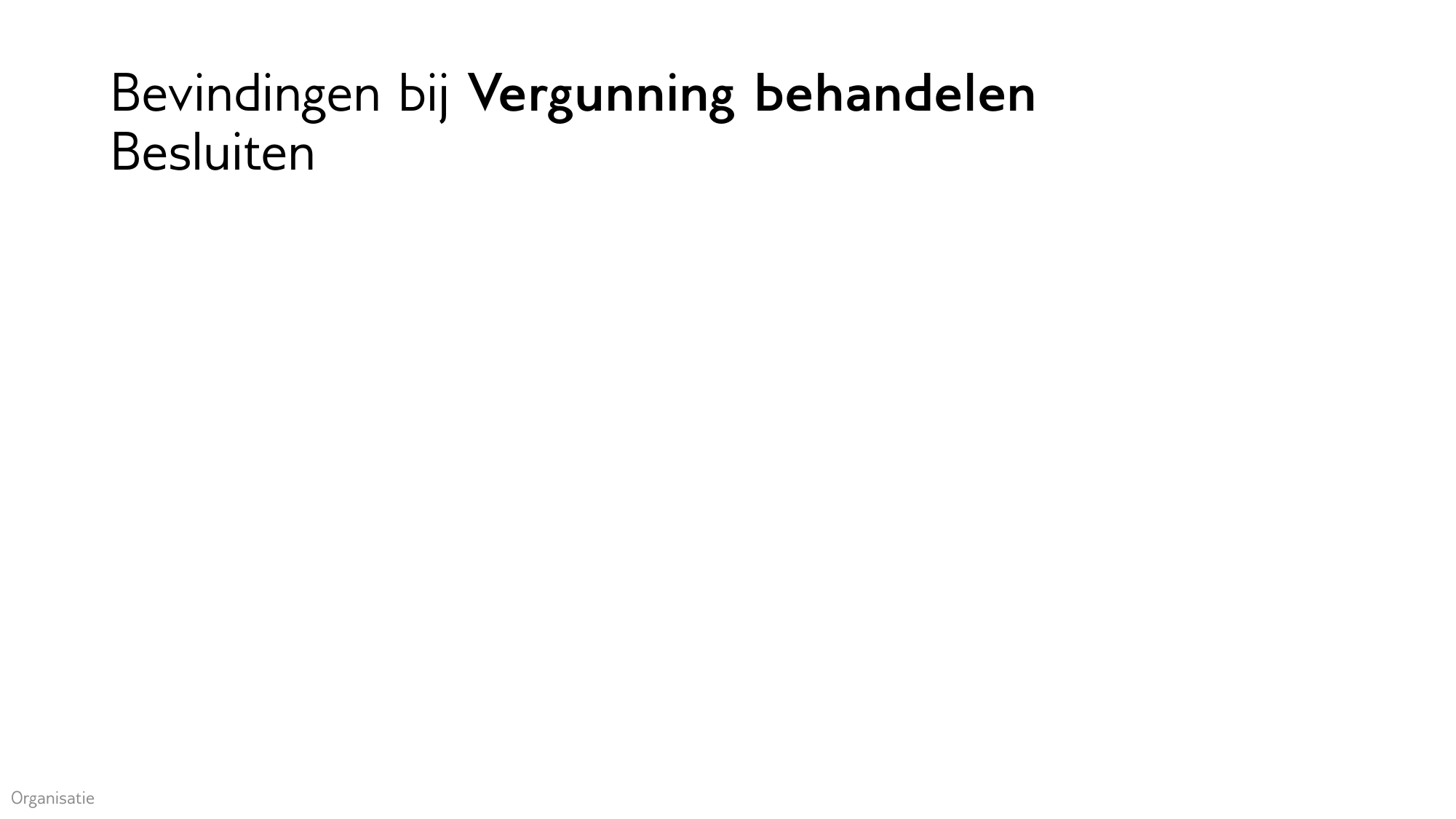

# Bevindingen bij Vergunning behandelen Besluiten

Organisatie